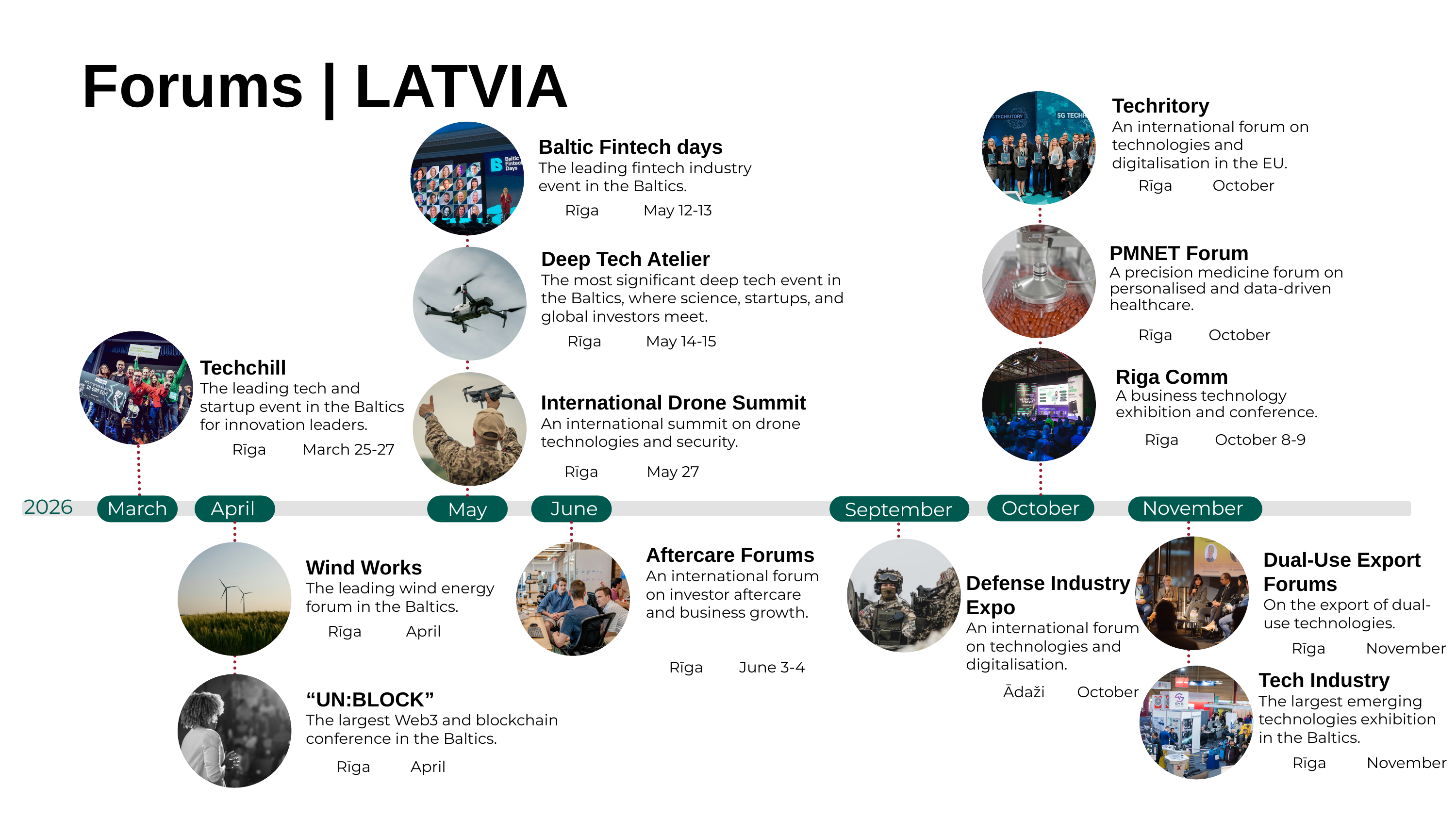

Forums | LATVIA

Techritory
An international forum on technologies and digitalisation in the EU.

Baltic Fintech days
The leading fintech industry event in the Baltics.

Rīga          October

Rīga           May 12-13

PMNET Forum
A precision medicine forum on personalised and data-driven healthcare.

Deep Tech Atelier
The most significant deep tech event in the Baltics, where science, startups, and global investors meet.

Rīga         October

Rīga           May 14-15

Techchill
The leading tech and startup event in the Baltics for innovation leaders.

Riga Comm
A business technology exhibition and conference.

International Drone Summit
An international summit on drone technologies and security.

Rīga         October 8-9

Rīga         March 25-27

Rīga            May 27

March

June

September

October

November

2026

April

May

Aftercare Forums
An international forum on investor aftercare and business growth.

Dual-Use Export Forums
On the export of dual-use technologies.

Wind Works
The leading wind energy forum in the Baltics.

Defense Industry Expo
An international forum on technologies and digitalisation.

Rīga           April

Rīga          November

Rīga         June 3-4

Tech Industry
The largest emerging technologies exhibition in the Baltics.

Ādaži        October

“UN:BLOCK”
The largest Web3 and blockchain conference in the Baltics.

Rīga          November

Rīga          April